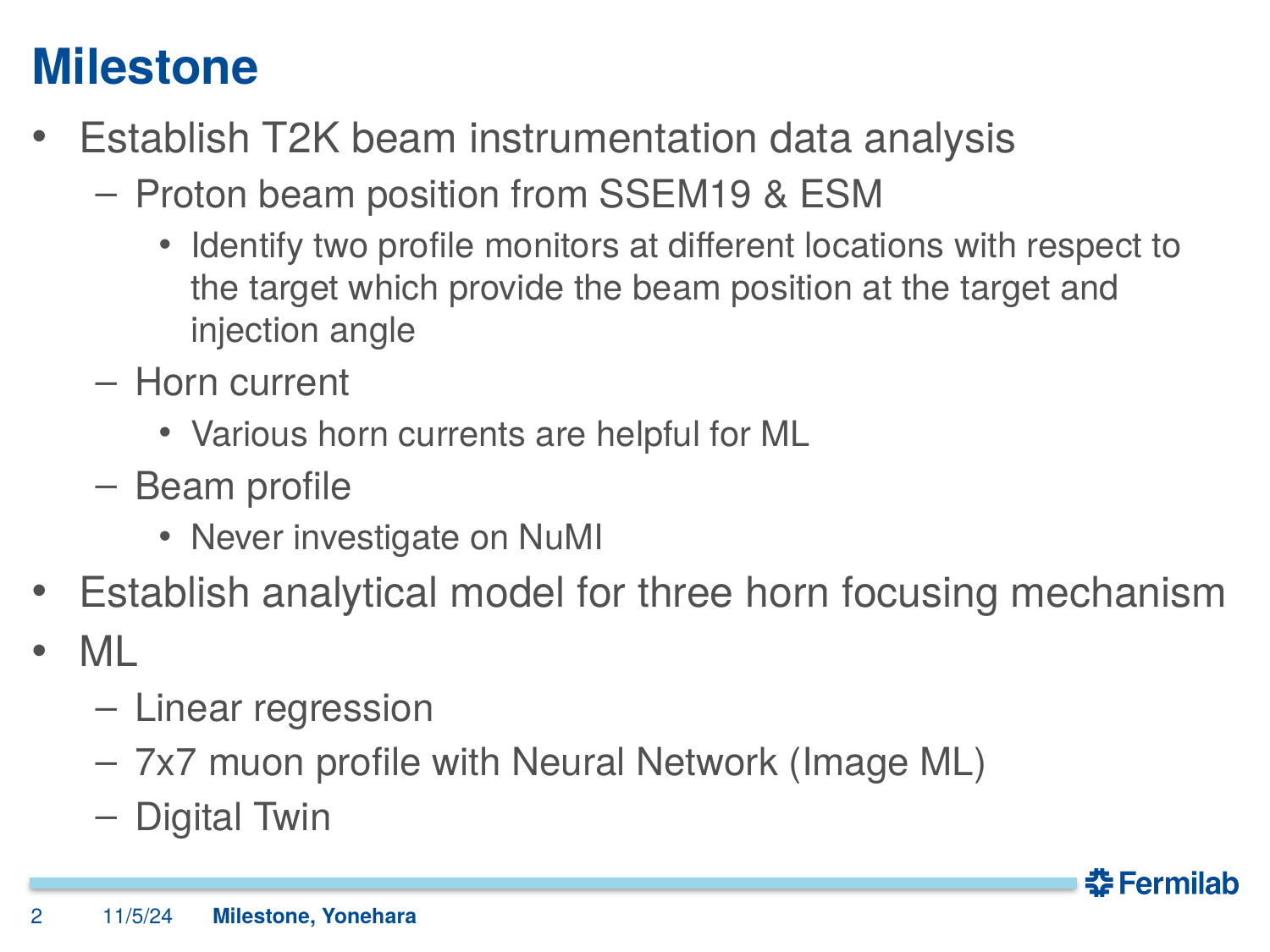

# Milestone
Establish T2K beam instrumentation data analysis
Proton beam position from SSEM19 & ESM
Identify two profile monitors at different locations with respect to the target which provide the beam position at the target and injection angle
Horn current
Various horn currents are helpful for ML
Beam profile
Never investigate on NuMI
Establish analytical model for three horn focusing mechanism
ML
Linear regression
7x7 muon profile with Neural Network (Image ML)
Digital Twin
2
11/5/24
Milestone, Yonehara